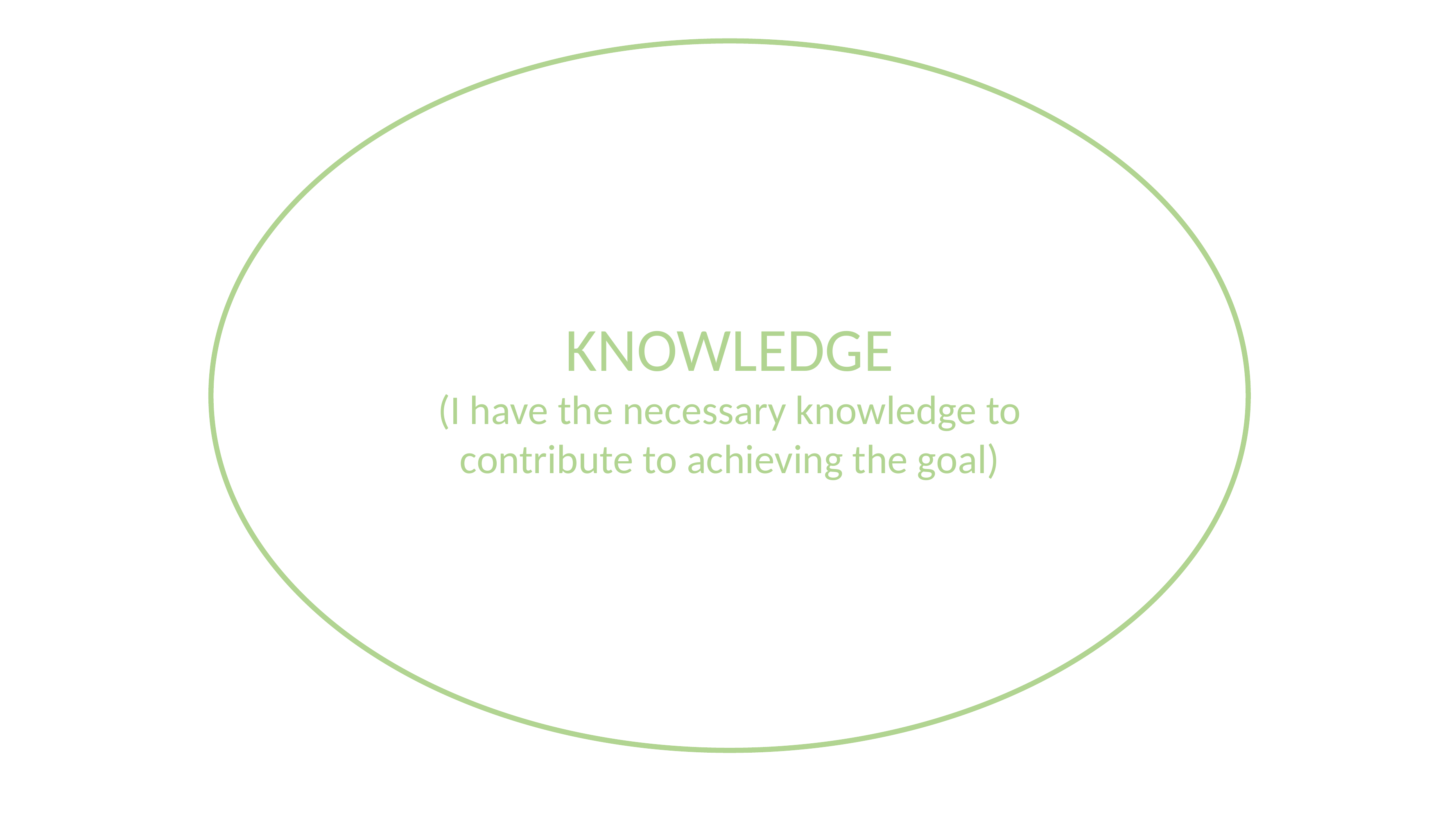

KNOWLEDGE
(I have the necessary knowledge to contribute to achieving the goal)